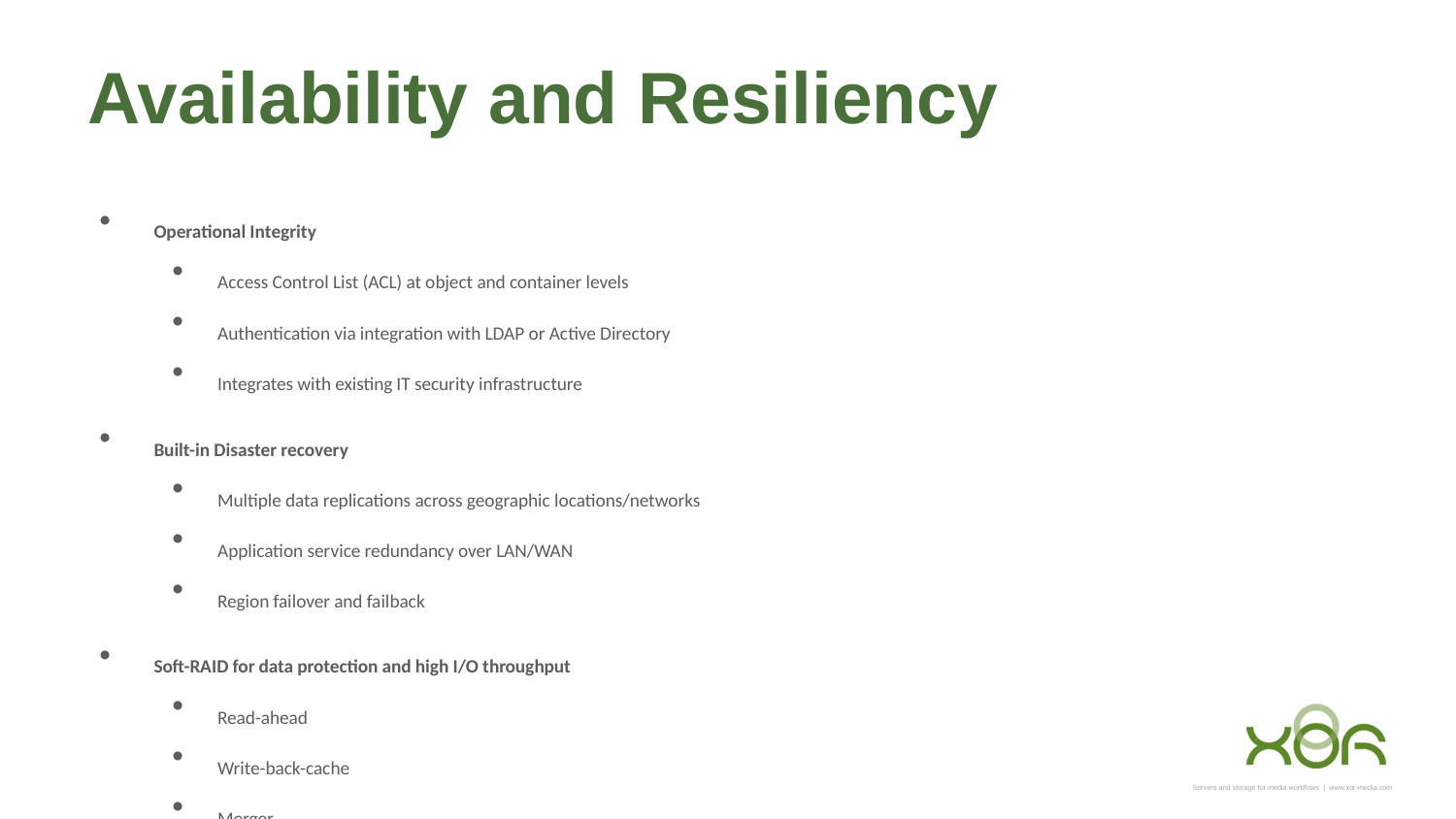

Availability and Resiliency
Operational Integrity
Access Control List (ACL) at object and container levels
Authentication via integration with LDAP or Active Directory
Integrates with existing IT security infrastructure

Built-in Disaster recovery
Multiple data replications across geographic locations/networks
Application service redundancy over LAN/WAN
Region failover and failback

Soft-RAID for data protection and high I/O throughput
Read-ahead
Write-back-cache
Merger